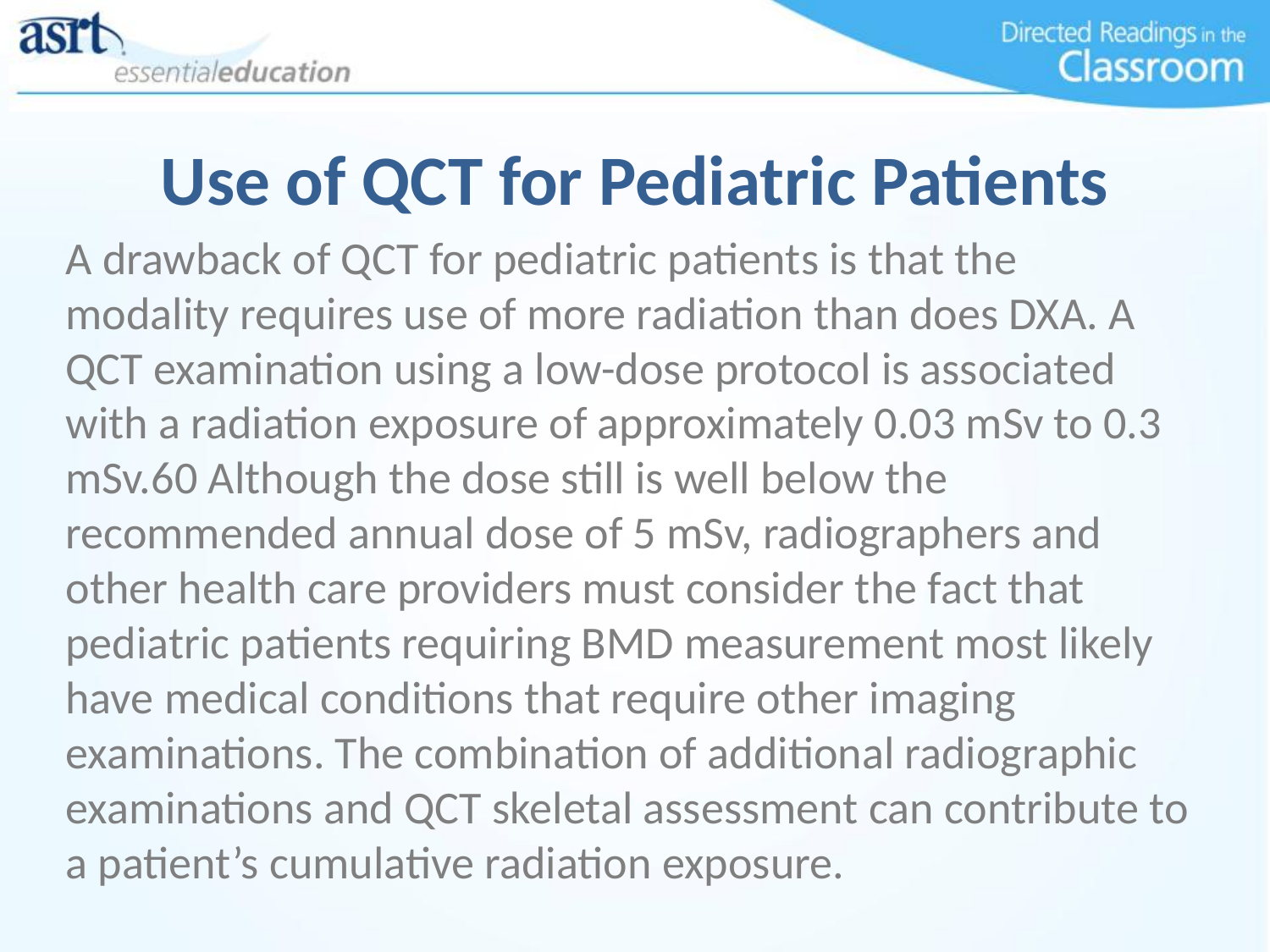

# Use of QCT for Pediatric Patients
A drawback of QCT for pediatric patients is that the modality requires use of more radiation than does DXA. A QCT examination using a low-dose protocol is associated with a radiation exposure of approximately 0.03 mSv to 0.3 mSv.60 Although the dose still is well below the recommended annual dose of 5 mSv, radiographers and other health care providers must consider the fact that pediatric patients requiring BMD measurement most likely have medical conditions that require other imaging examinations. The combination of additional radiographic examinations and QCT skeletal assessment can contribute to a patient’s cumulative radiation exposure.